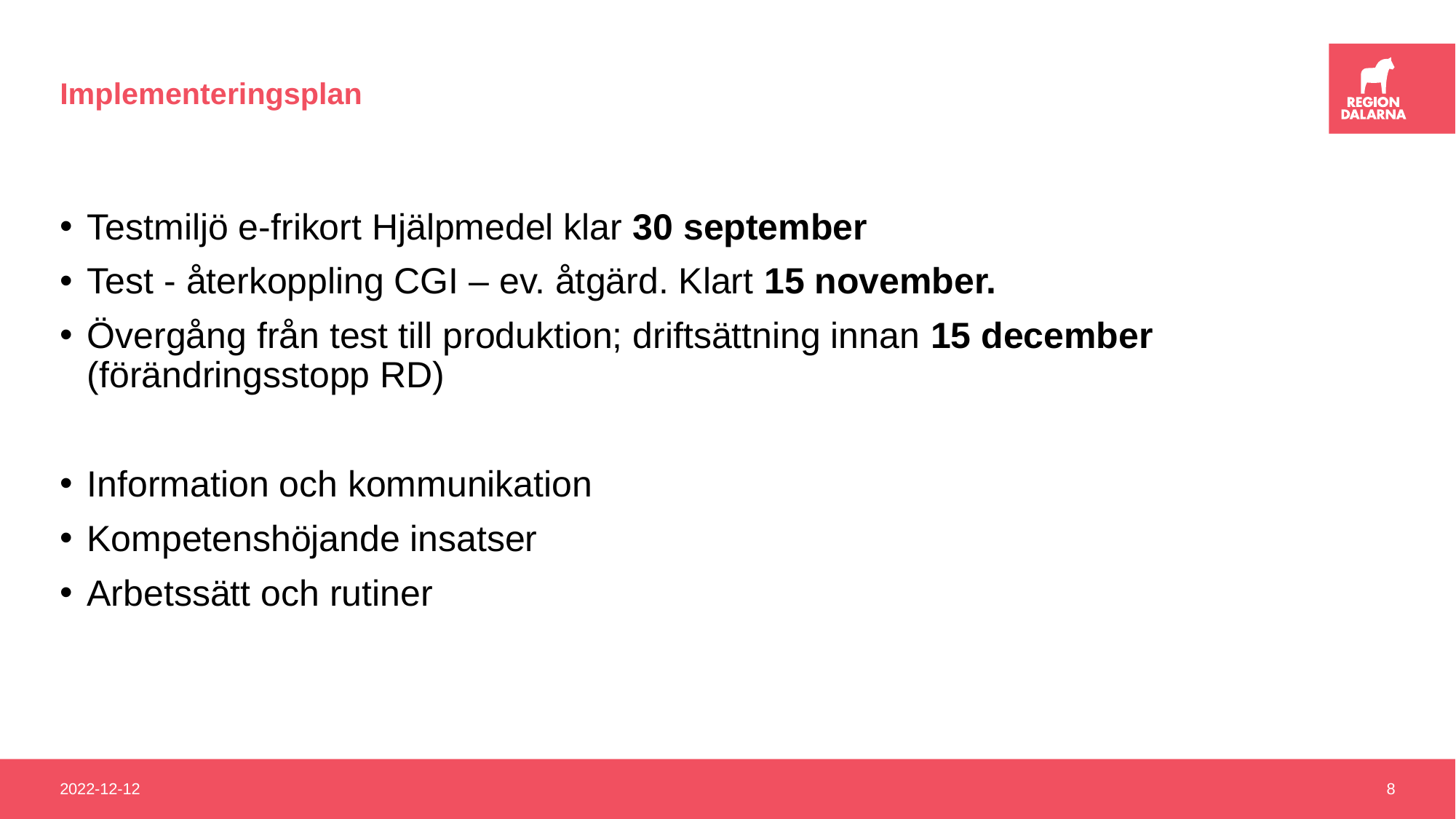

# Implementeringsplan

Testmiljö e-frikort Hjälpmedel klar 30 september
Test - återkoppling CGI – ev. åtgärd. Klart 15 november.
Övergång från test till produktion; driftsättning innan 15 december (förändringsstopp RD)

Information och kommunikation
Kompetenshöjande insatser
Arbetssätt och rutiner

2022-12-12

8